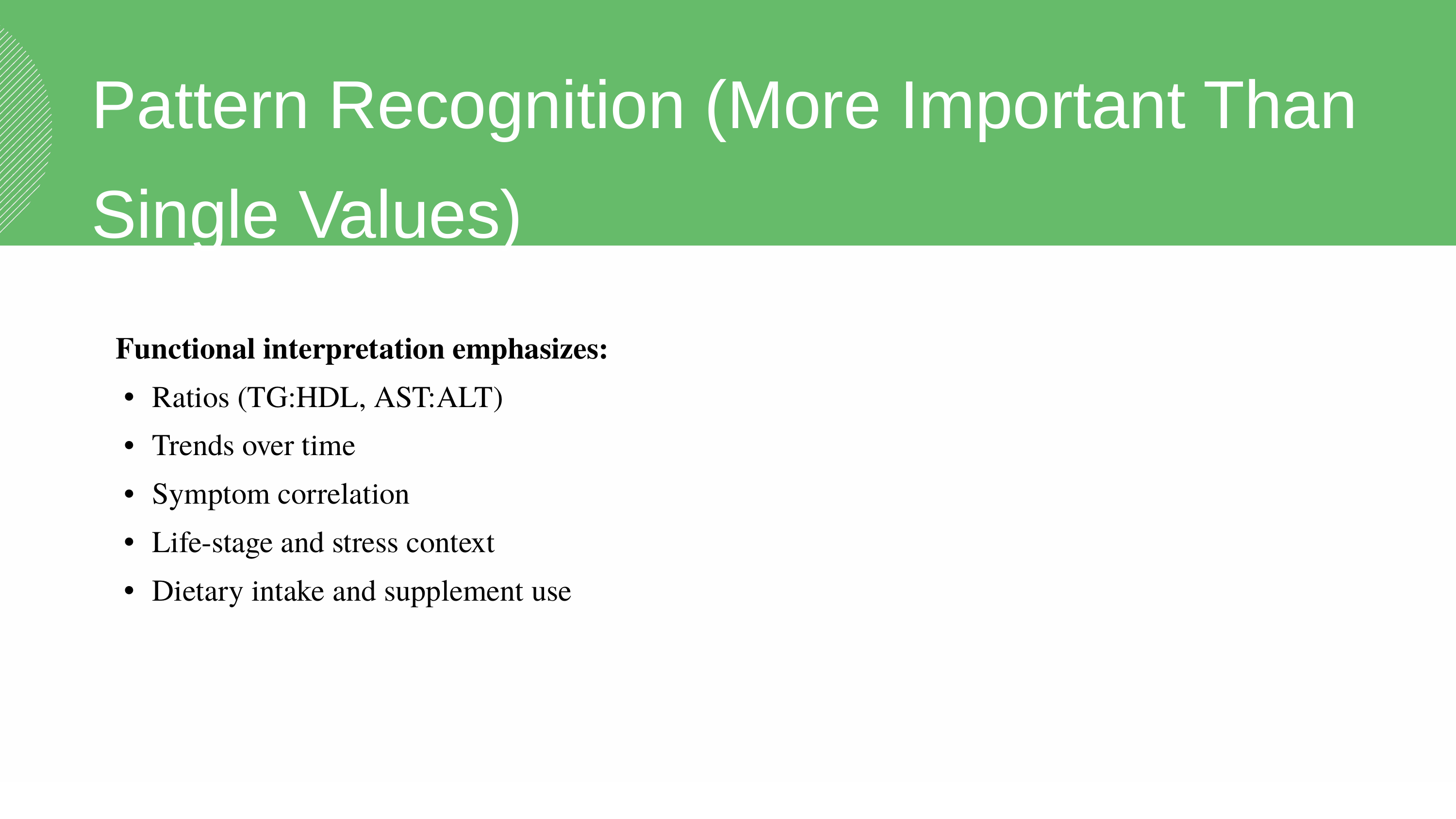

Pattern Recognition (More Important Than Single Values)
Functional interpretation emphasizes:
Ratios (TG:HDL, AST:ALT)
Trends over time
Symptom correlation
Life-stage and stress context
Dietary intake and supplement use